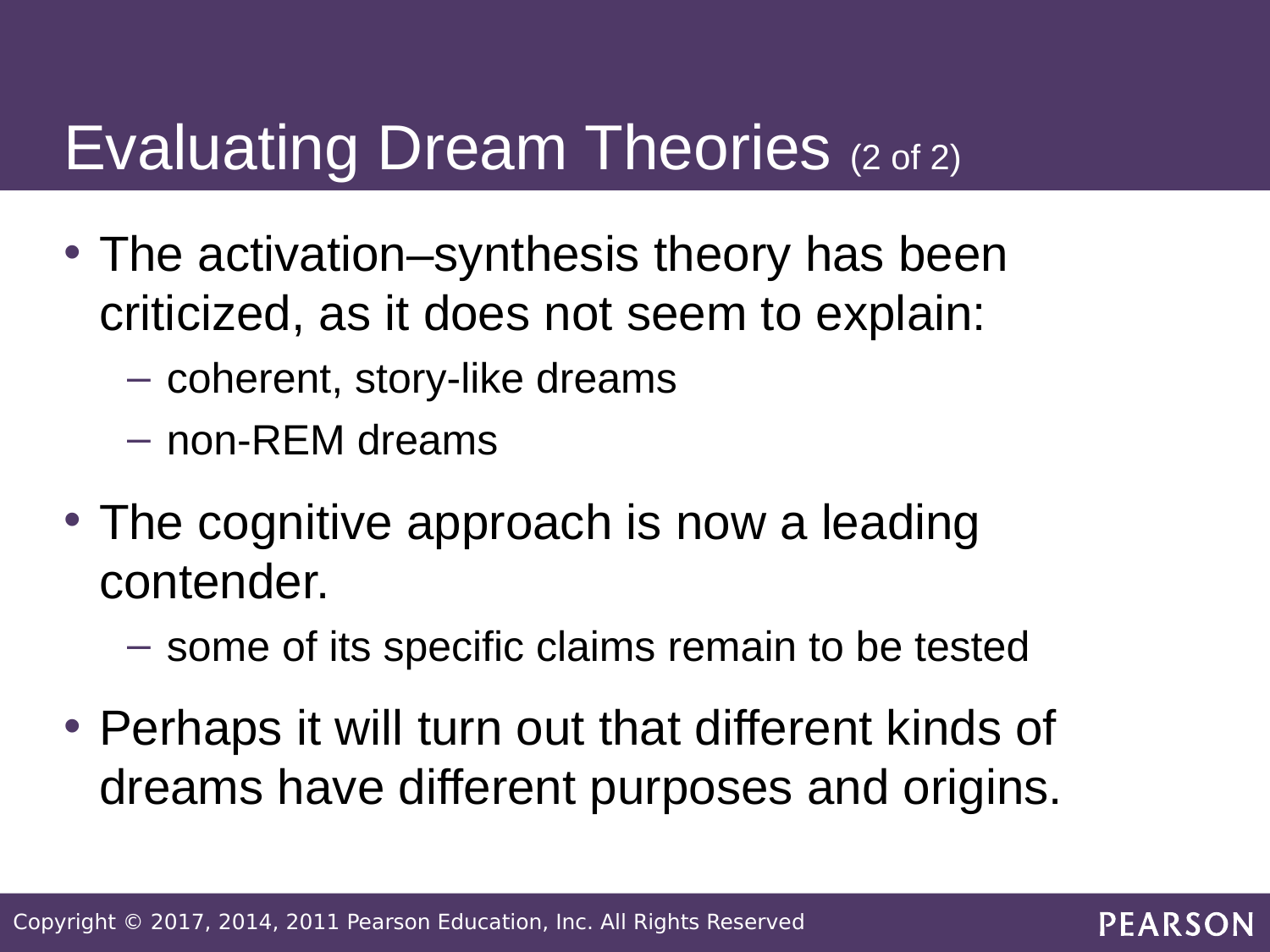

# Evaluating Dream Theories (2 of 2)
The activation–synthesis theory has been criticized, as it does not seem to explain:
coherent, story-like dreams
non-REM dreams
The cognitive approach is now a leading contender.
some of its specific claims remain to be tested
Perhaps it will turn out that different kinds of dreams have different purposes and origins.